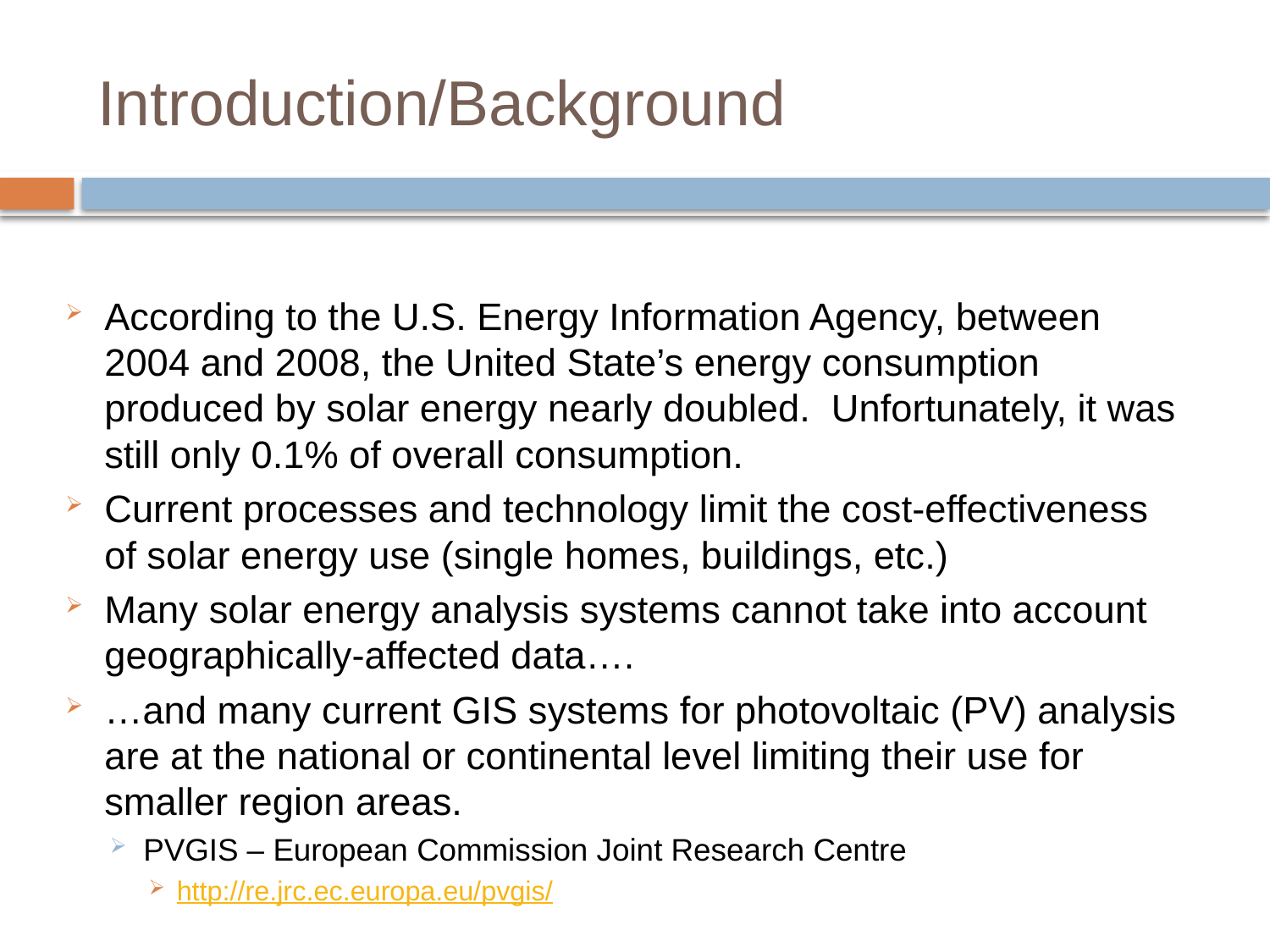

# Introduction/Background
According to the U.S. Energy Information Agency, between 2004 and 2008, the United State’s energy consumption produced by solar energy nearly doubled.  Unfortunately, it was still only 0.1% of overall consumption.
Current processes and technology limit the cost-effectiveness of solar energy use (single homes, buildings, etc.)
Many solar energy analysis systems cannot take into account geographically-affected data….
…and many current GIS systems for photovoltaic (PV) analysis are at the national or continental level limiting their use for smaller region areas.
PVGIS – European Commission Joint Research Centre
http://re.jrc.ec.europa.eu/pvgis/